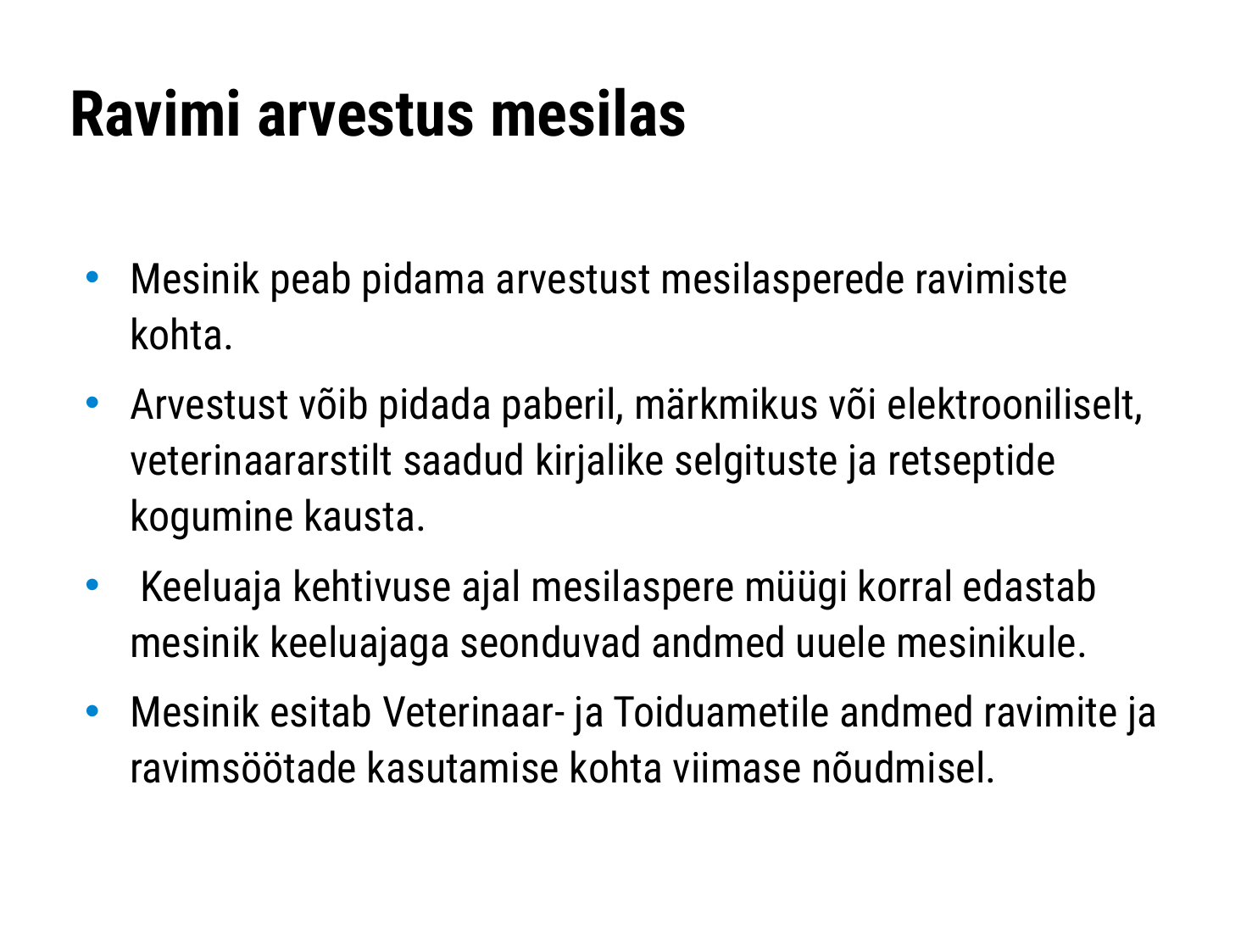

# Ravimi arvestus mesilas
Mesinik peab pidama arvestust mesilasperede ravimiste kohta.
Arvestust võib pidada paberil, märkmikus või elektrooniliselt, veterinaararstilt saadud kirjalike selgituste ja retseptide kogumine kausta.
 Keeluaja kehtivuse ajal mesilaspere müügi korral edastab mesinik keeluajaga seonduvad andmed uuele mesinikule.
Mesinik esitab Veterinaar- ja Toiduametile andmed ravimite ja ravimsöötade kasutamise kohta viimase nõudmisel.